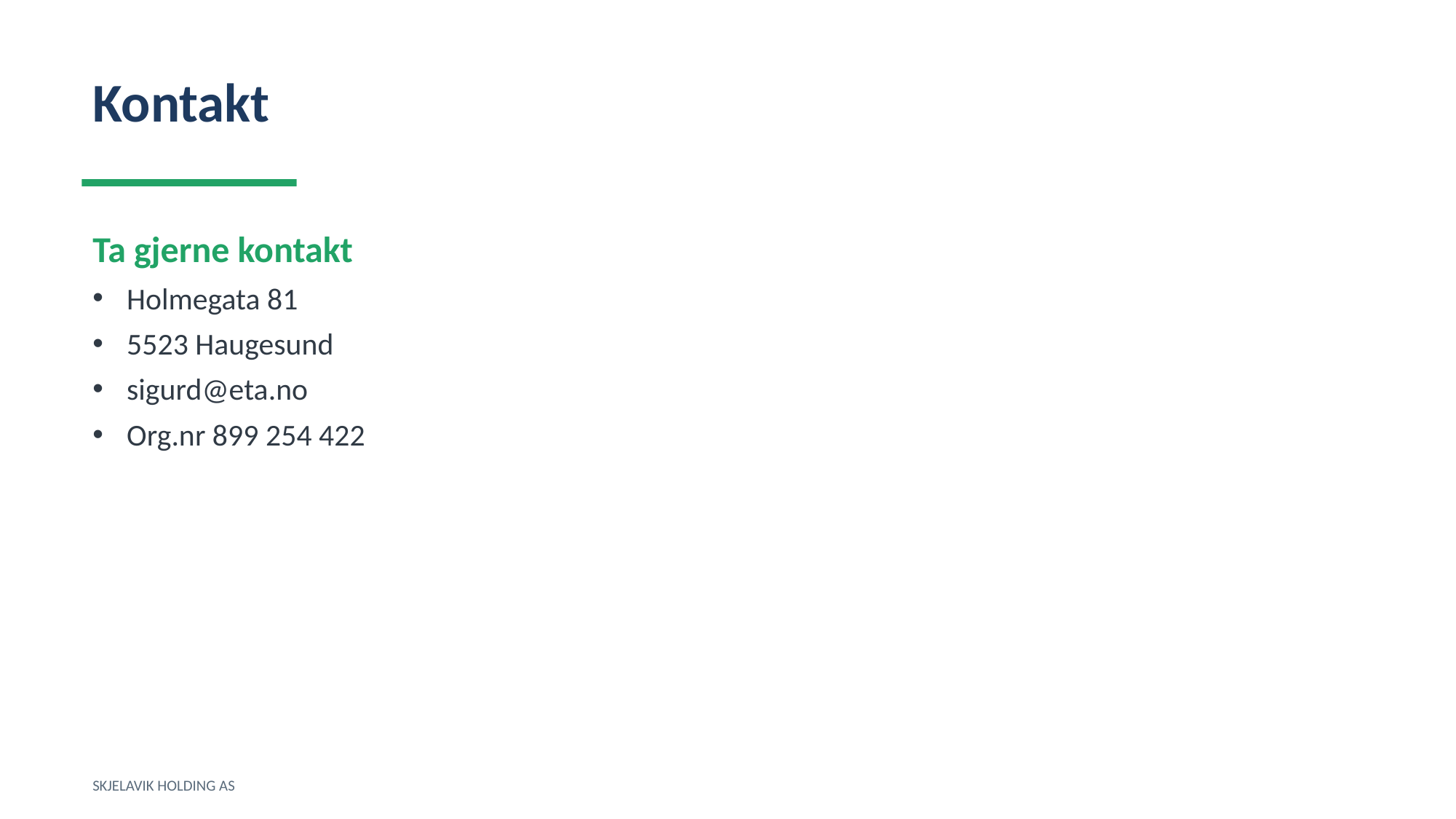

Kontakt

Ta gjerne kontakt
Holmegata 81
5523 Haugesund
sigurd@eta.no
Org.nr 899 254 422
SKJELAVIK HOLDING AS